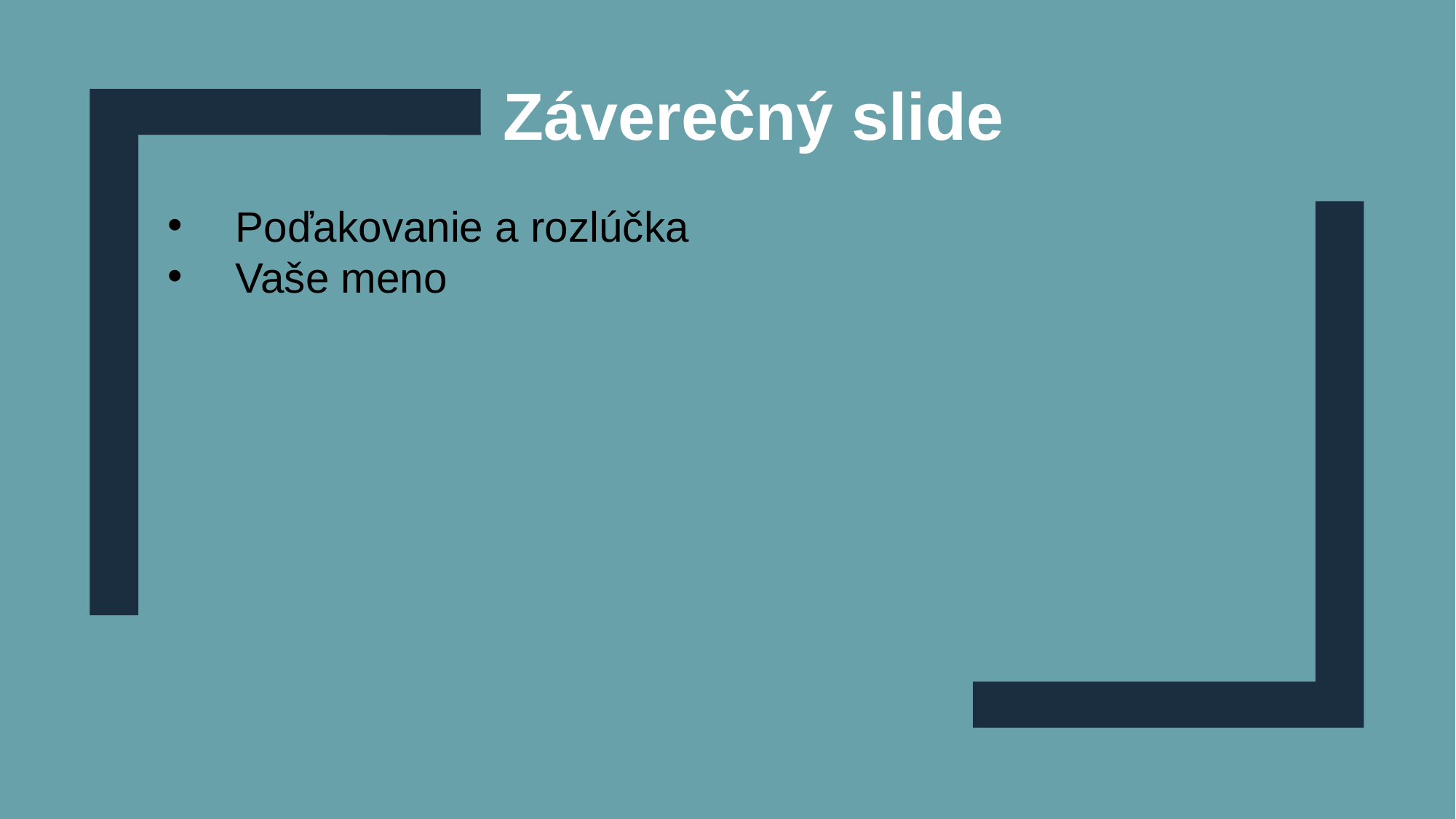

Záverečný slide
Poďakovanie a rozlúčka
Vaše meno